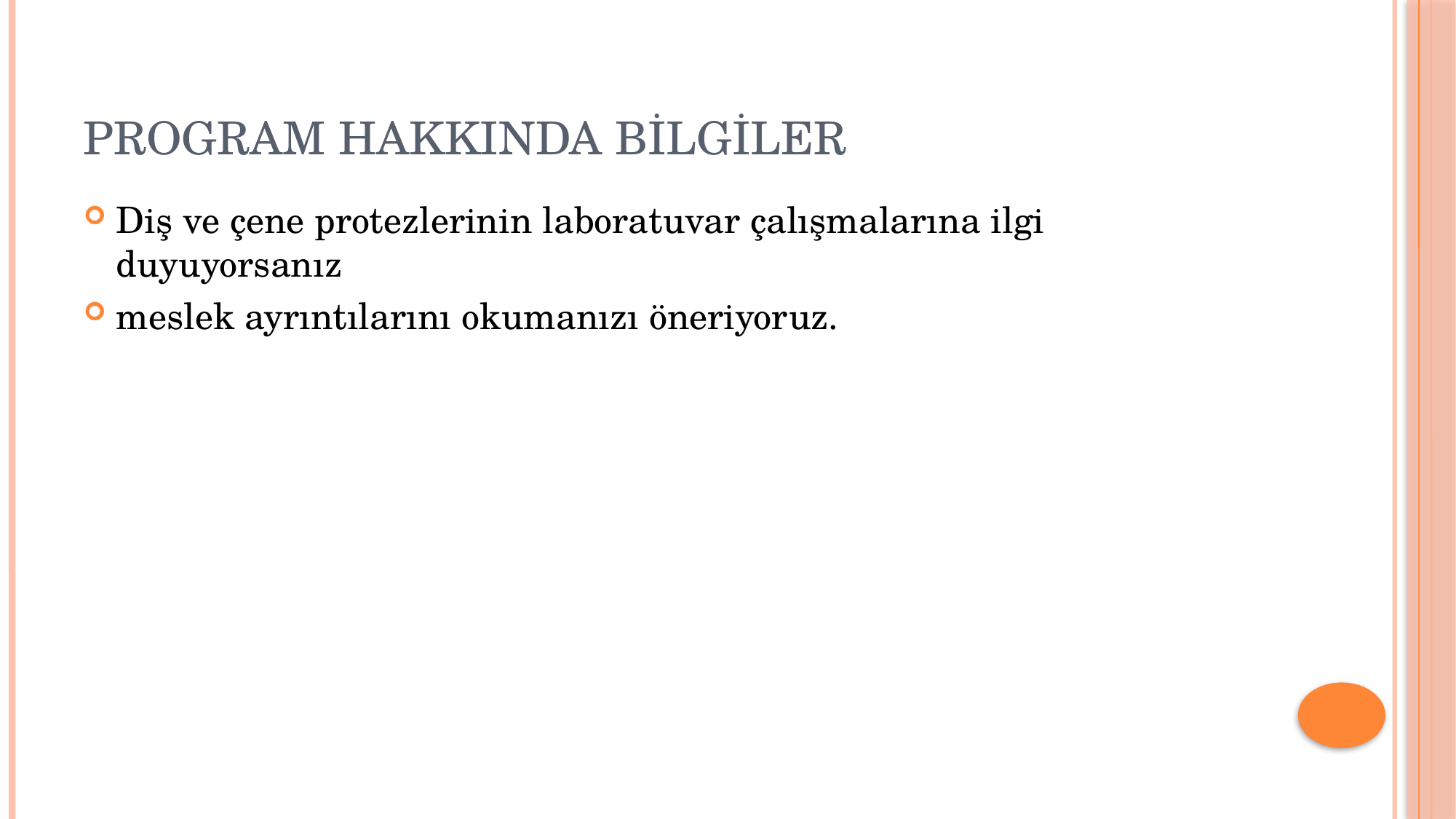

# Program Hakkında Bilgiler
Diş ve çene protezlerinin laboratuvar çalışmalarına ilgi duyuyorsanız
meslek ayrıntılarını okumanızı öneriyoruz.